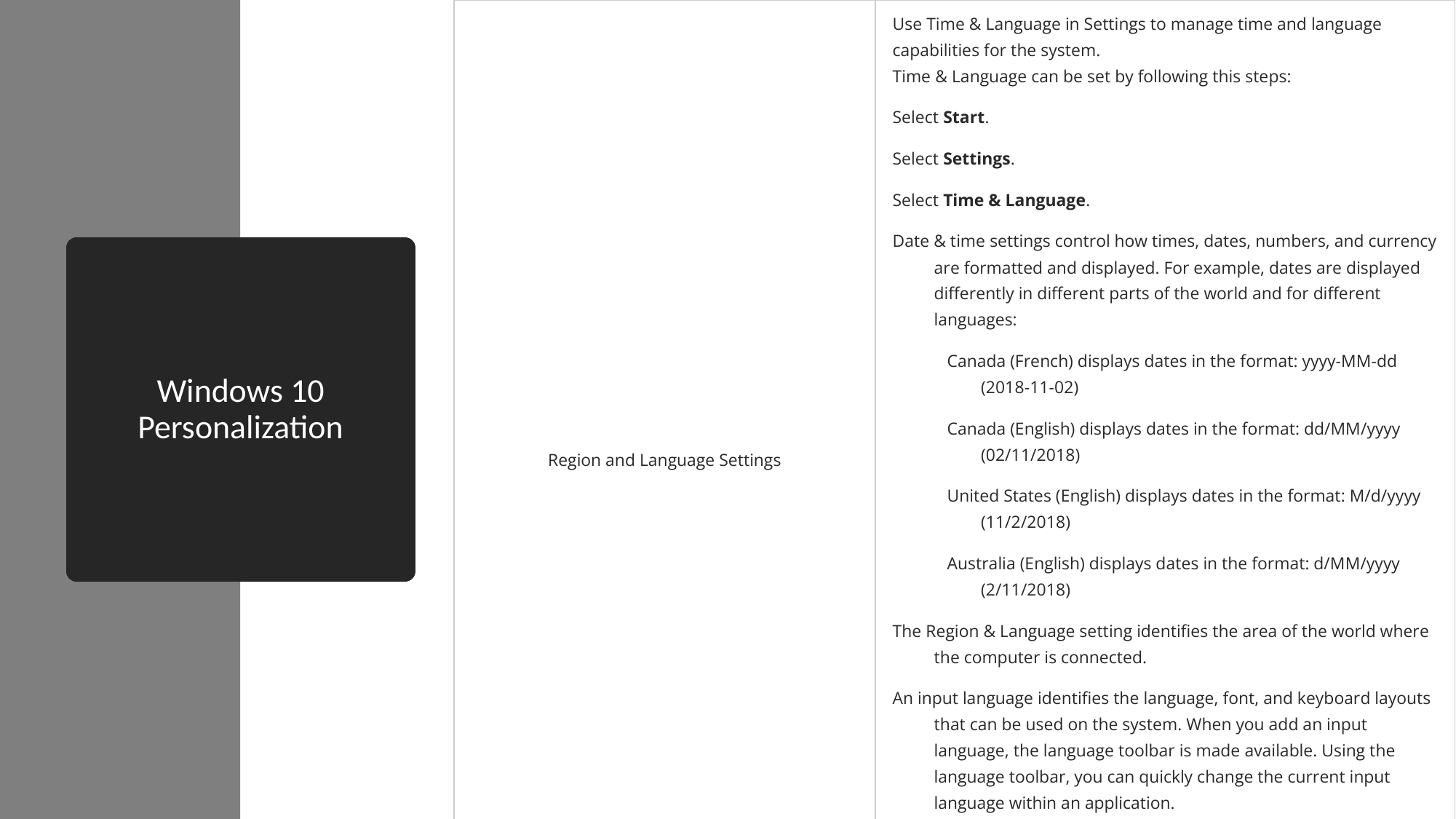

| Region and Language Settings | Use Time & Language in Settings to manage time and language capabilities for the system. Time & Language can be set by following this steps: Select Start. Select Settings. Select Time & Language. Date & time settings control how times, dates, numbers, and currency are formatted and displayed. For example, dates are displayed differently in different parts of the world and for different languages: Canada (French) displays dates in the format: yyyy-MM-dd (2018-11-02) Canada (English) displays dates in the format: dd/MM/yyyy (02/11/2018) United States (English) displays dates in the format: M/d/yyyy (11/2/2018) Australia (English) displays dates in the format: d/MM/yyyy (2/11/2018) The Region & Language setting identifies the area of the world where the computer is connected. An input language identifies the language, font, and keyboard layouts that can be used on the system. When you add an input language, the language toolbar is made available. Using the language toolbar, you can quickly change the current input language within an application. The Speech setting identifies the language you speak with your device. Here you can set voice settings and configure the microphone for speech recognition. |
| --- | --- |
# Windows 10 Personalization